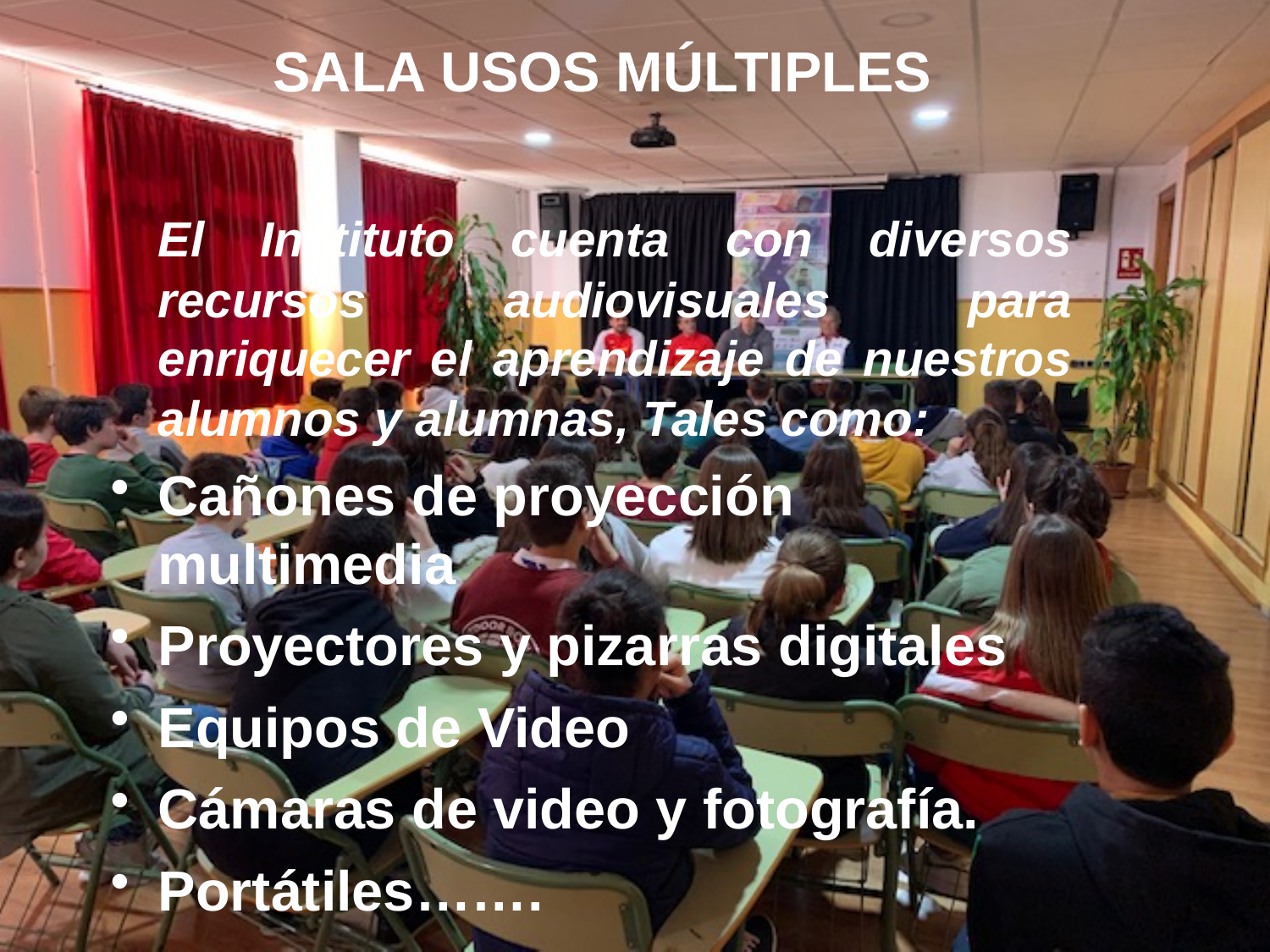

SALA USOS MÚLTIPLES
	El Instituto cuenta con diversos recursos audiovisuales para enriquecer el aprendizaje de nuestros alumnos y alumnas, Tales como:
Cañones de proyección multimedia
Proyectores y pizarras digitales
Equipos de Video
Cámaras de video y fotografía.
Portátiles…….